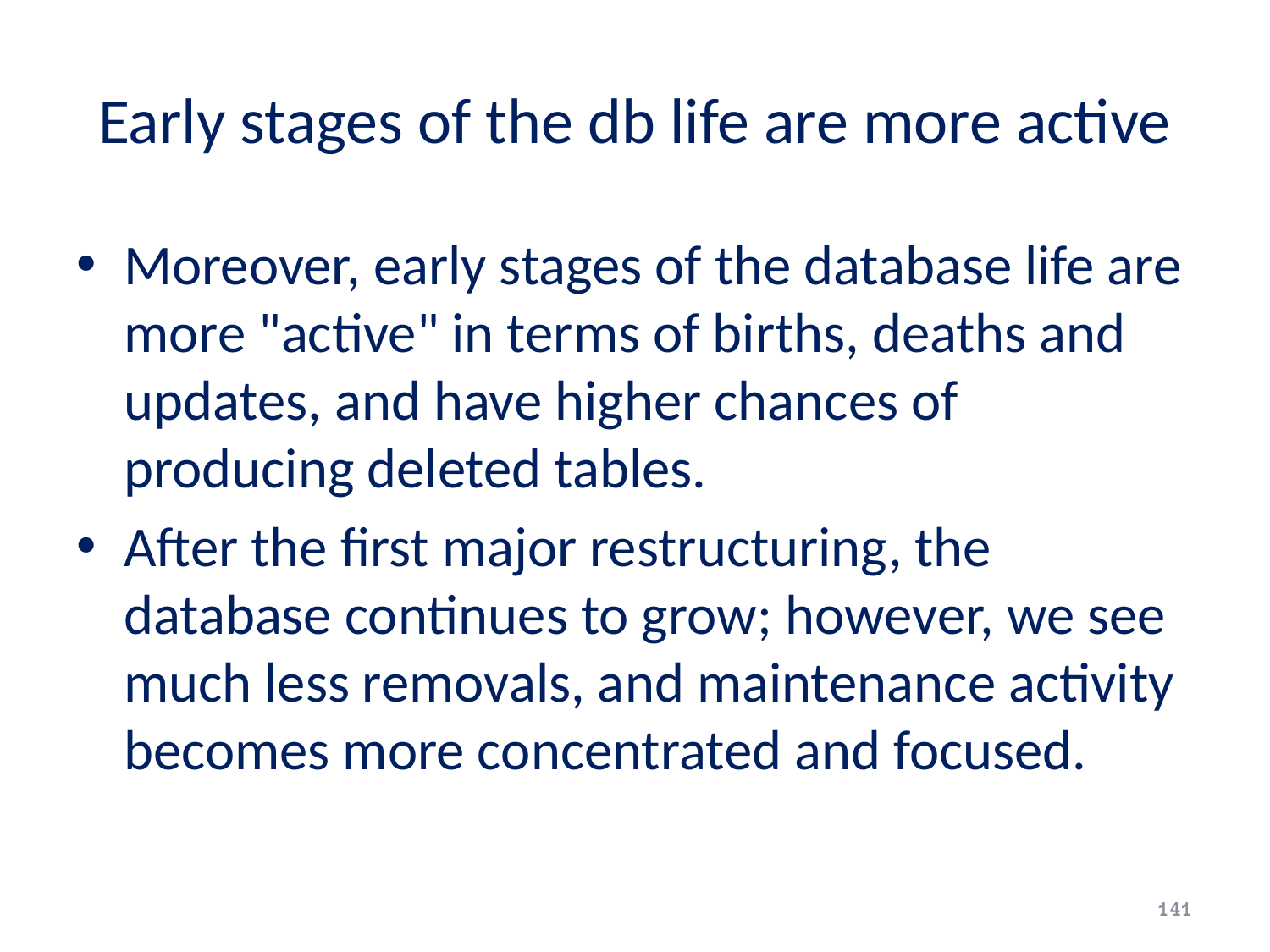

# Early stages of the db life are more active
Moreover, early stages of the database life are more "active" in terms of births, deaths and updates, and have higher chances of producing deleted tables.
After the first major restructuring, the database continues to grow; however, we see much less removals, and maintenance activity becomes more concentrated and focused.

141